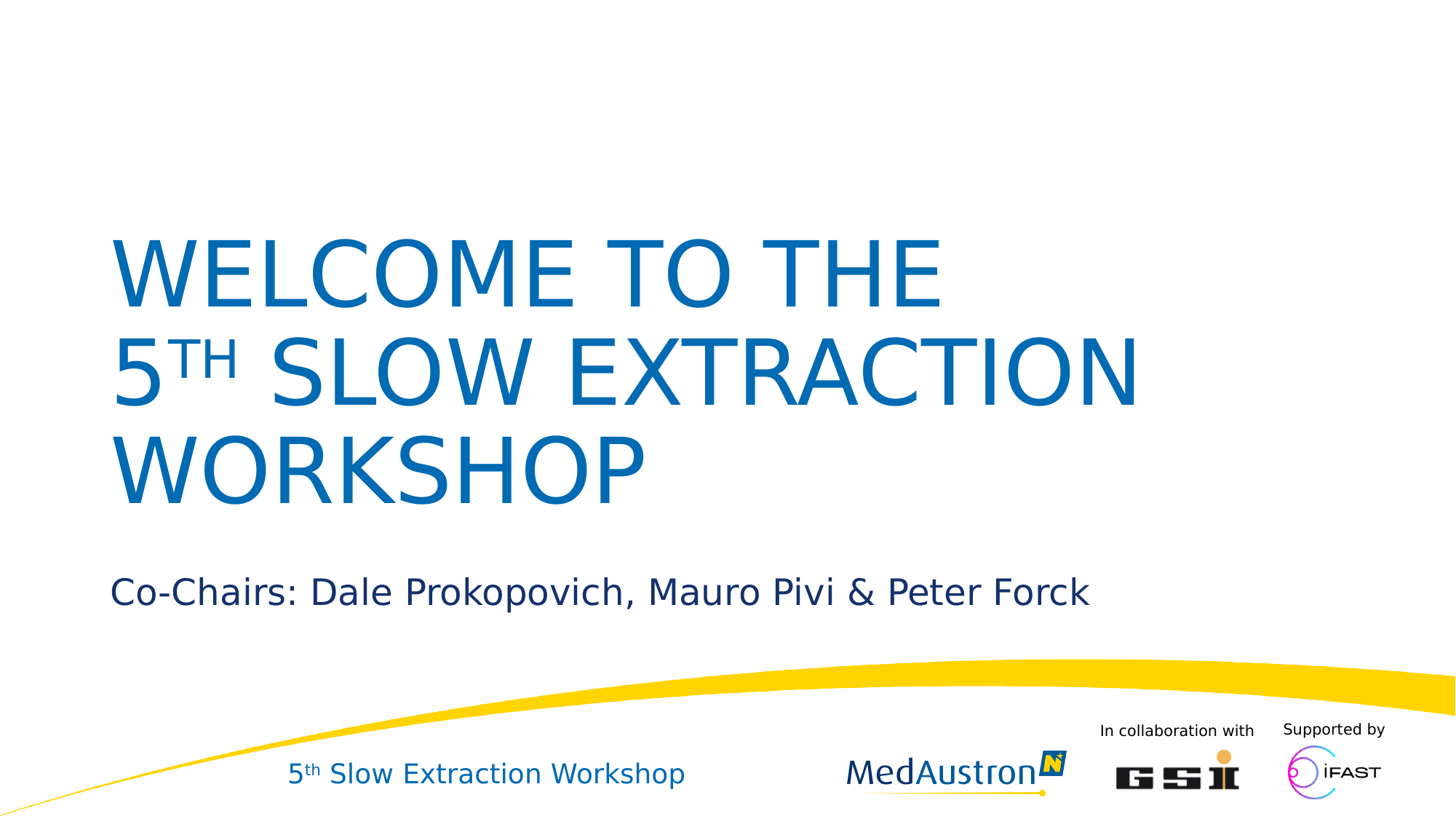

# Welcome to the 5th Slow Extraction Workshop
Co-Chairs: Dale Prokopovich, Mauro Pivi & Peter Forck